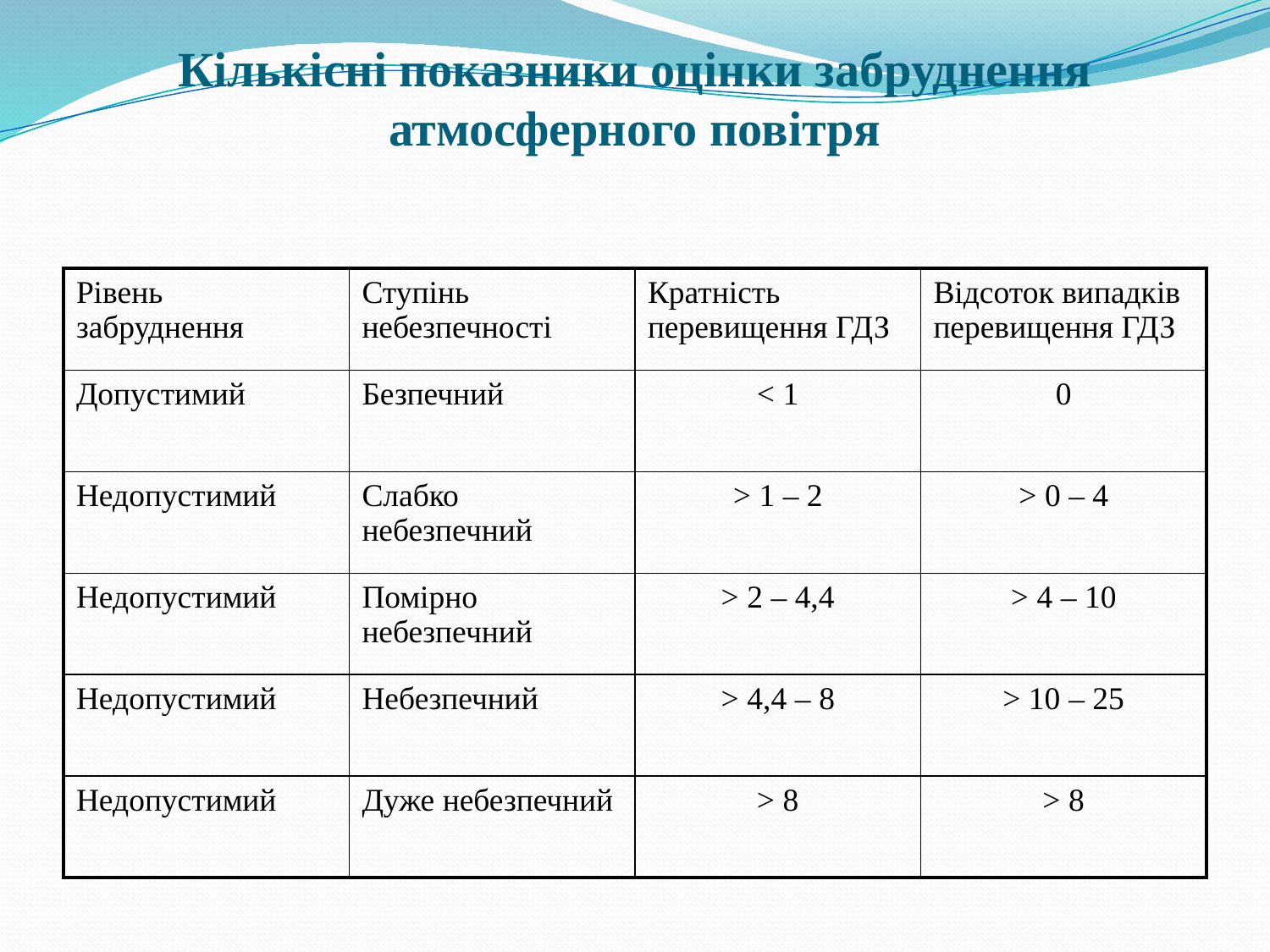

# Кількісні показники оцінки забруднення атмосферного повітря
| Рівень забруднення | Ступінь небезпечності | Кратність перевищення ГДЗ | Відсоток випадків перевищення ГДЗ |
| --- | --- | --- | --- |
| Допустимий | Безпечний | < 1 | 0 |
| Недопустимий | Слабко небезпечний | > 1 – 2 | > 0 – 4 |
| Недопустимий | Помірно небезпечний | > 2 – 4,4 | > 4 – 10 |
| Недопустимий | Небезпечний | > 4,4 – 8 | > 10 – 25 |
| Недопустимий | Дуже небезпечний | > 8 | > 8 |